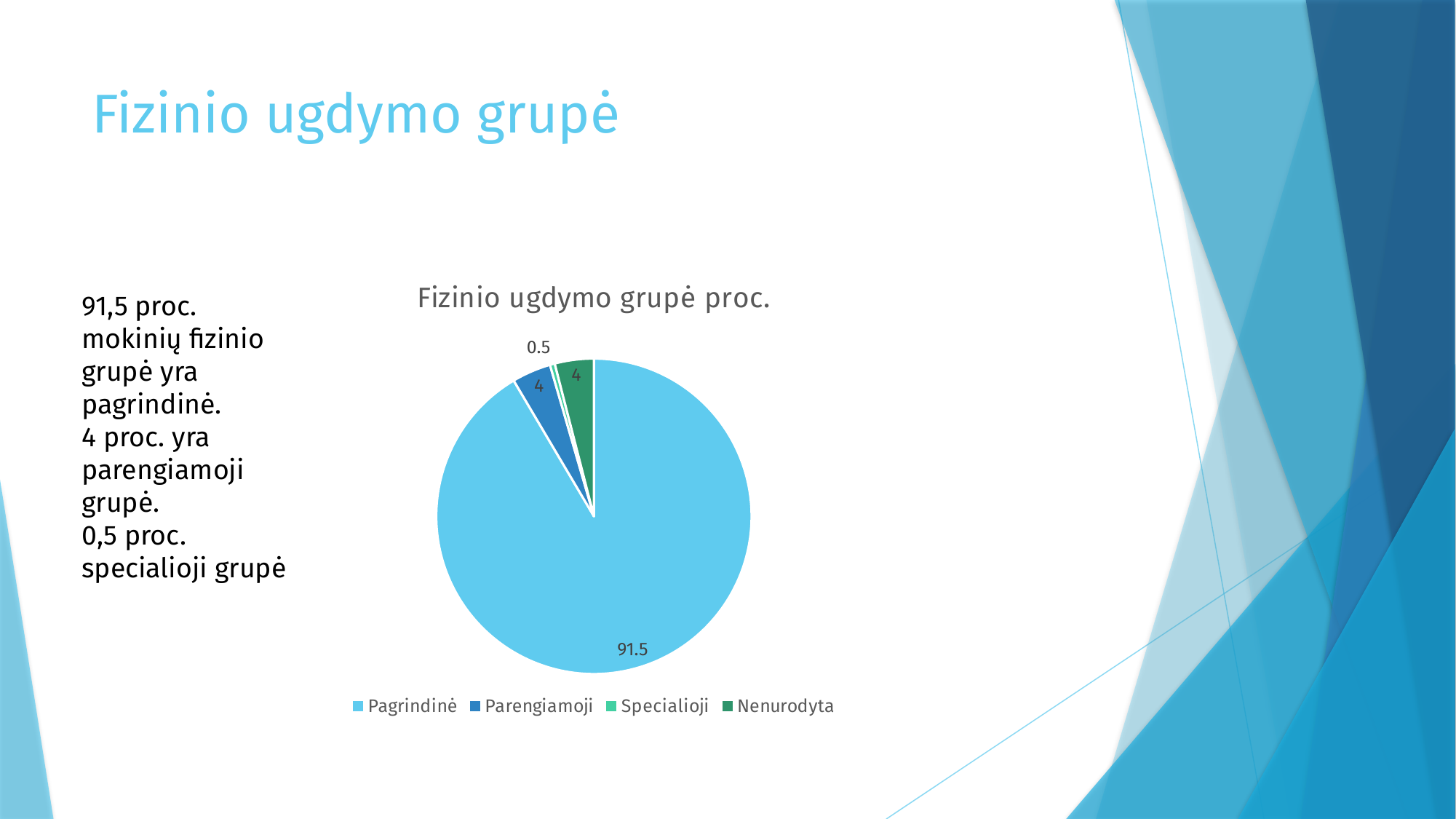

# Fizinio ugdymo grupė

### Chart:

| Category | Fizinio ugdymo grupė proc. |
|---|---|
| Pagrindinė | 91.5 |
| Parengiamoji | 4.0 |
| Specialioji | 0.5 |
| Nenurodyta | 4.0 |
91,5 proc. mokinių fizinio grupė yra pagrindinė.
4 proc. yra parengiamoji grupė.
0,5 proc. specialioji grupė